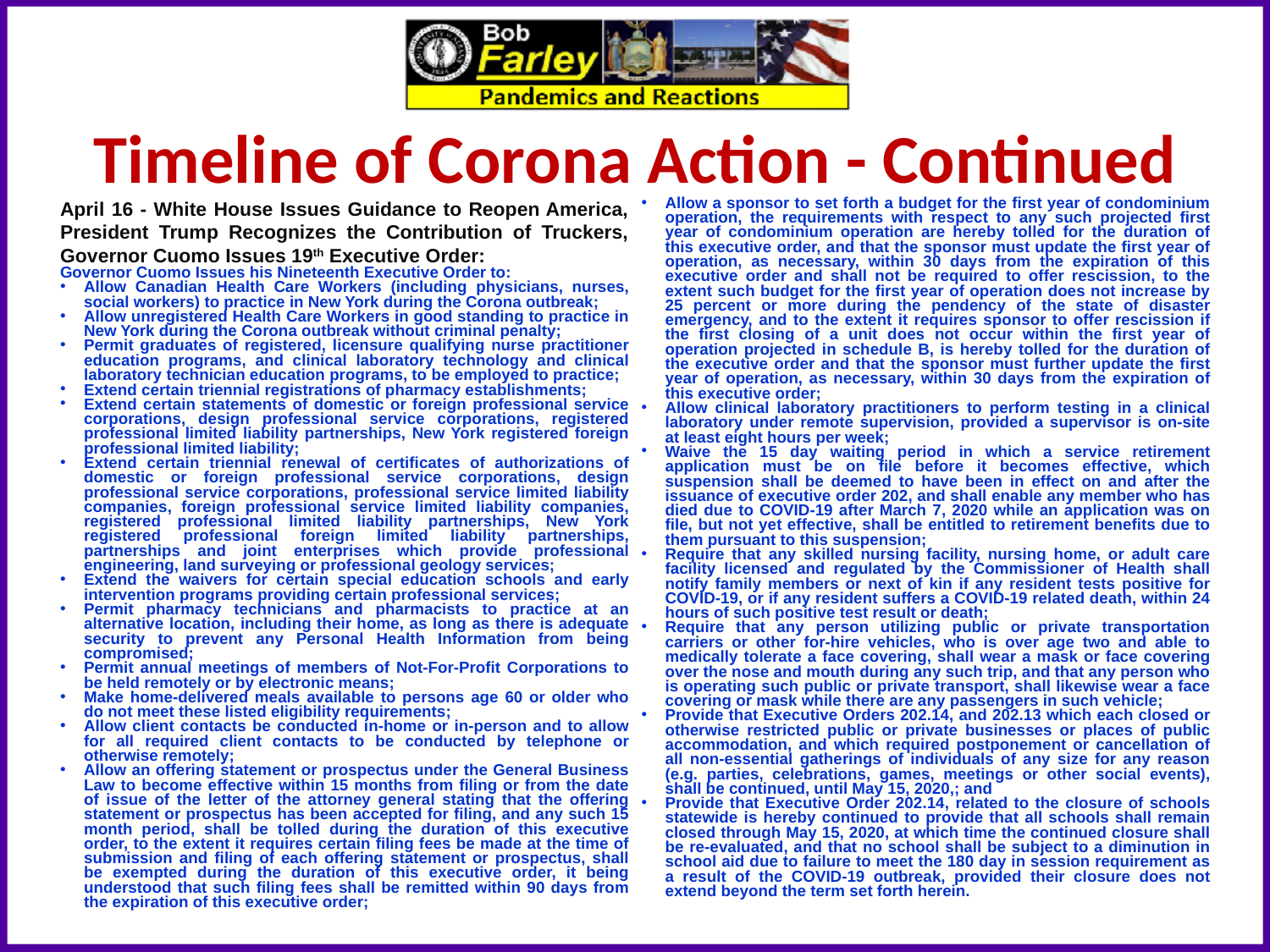

Timeline of Corona Action - Continued
April 16 - White House Issues Guidance to Reopen America, President Trump Recognizes the Contribution of Truckers, Governor Cuomo Issues 19th Executive Order:
Governor Cuomo Issues his Nineteenth Executive Order to:
Allow Canadian Health Care Workers (including physicians, nurses, social workers) to practice in New York during the Corona outbreak;
Allow unregistered Health Care Workers in good standing to practice in New York during the Corona outbreak without criminal penalty;
Permit graduates of registered, licensure qualifying nurse practitioner education programs, and clinical laboratory technology and clinical laboratory technician education programs, to be employed to practice;
Extend certain triennial registrations of pharmacy establishments;
Extend certain statements of domestic or foreign professional service corporations, design professional service corporations, registered professional limited liability partnerships, New York registered foreign professional limited liability;
Extend certain triennial renewal of certificates of authorizations of domestic or foreign professional service corporations, design professional service corporations, professional service limited liability companies, foreign professional service limited liability companies, registered professional limited liability partnerships, New York registered professional foreign limited liability partnerships, partnerships and joint enterprises which provide professional engineering, land surveying or professional geology services;
Extend the waivers for certain special education schools and early intervention programs providing certain professional services;
Permit pharmacy technicians and pharmacists to practice at an alternative location, including their home, as long as there is adequate security to prevent any Personal Health Information from being compromised;
Permit annual meetings of members of Not-For-Profit Corporations to be held remotely or by electronic means;
Make home-delivered meals available to persons age 60 or older who do not meet these listed eligibility requirements;
Allow client contacts be conducted in-home or in-person and to allow for all required client contacts to be conducted by telephone or otherwise remotely;
Allow an offering statement or prospectus under the General Business Law to become effective within 15 months from filing or from the date of issue of the letter of the attorney general stating that the offering statement or prospectus has been accepted for filing, and any such 15 month period, shall be tolled during the duration of this executive order, to the extent it requires certain filing fees be made at the time of submission and filing of each offering statement or prospectus, shall be exempted during the duration of this executive order, it being understood that such filing fees shall be remitted within 90 days from the expiration of this executive order;
Allow a sponsor to set forth a budget for the first year of condominium operation, the requirements with respect to any such projected first year of condominium operation are hereby tolled for the duration of this executive order, and that the sponsor must update the first year of operation, as necessary, within 30 days from the expiration of this executive order and shall not be required to offer rescission, to the extent such budget for the first year of operation does not increase by 25 percent or more during the pendency of the state of disaster emergency, and to the extent it requires sponsor to offer rescission if the first closing of a unit does not occur within the first year of operation projected in schedule B, is hereby tolled for the duration of the executive order and that the sponsor must further update the first year of operation, as necessary, within 30 days from the expiration of this executive order;
Allow clinical laboratory practitioners to perform testing in a clinical laboratory under remote supervision, provided a supervisor is on-site at least eight hours per week;
Waive the 15 day waiting period in which a service retirement application must be on file before it becomes effective, which suspension shall be deemed to have been in effect on and after the issuance of executive order 202, and shall enable any member who has died due to COVID-19 after March 7, 2020 while an application was on file, but not yet effective, shall be entitled to retirement benefits due to them pursuant to this suspension;
Require that any skilled nursing facility, nursing home, or adult care facility licensed and regulated by the Commissioner of Health shall notify family members or next of kin if any resident tests positive for COVID-19, or if any resident suffers a COVID-19 related death, within 24 hours of such positive test result or death;
Require that any person utilizing public or private transportation carriers or other for-hire vehicles, who is over age two and able to medically tolerate a face covering, shall wear a mask or face covering over the nose and mouth during any such trip, and that any person who is operating such public or private transport, shall likewise wear a face covering or mask while there are any passengers in such vehicle;
Provide that Executive Orders 202.14, and 202.13 which each closed or otherwise restricted public or private businesses or places of public accommodation, and which required postponement or cancellation of all non-essential gatherings of individuals of any size for any reason (e.g. parties, celebrations, games, meetings or other social events), shall be continued, until May 15, 2020,; and
Provide that Executive Order 202.14, related to the closure of schools statewide is hereby continued to provide that all schools shall remain closed through May 15, 2020, at which time the continued closure shall be re-evaluated, and that no school shall be subject to a diminution in school aid due to failure to meet the 180 day in session requirement as a result of the COVID-19 outbreak, provided their closure does not extend beyond the term set forth herein.